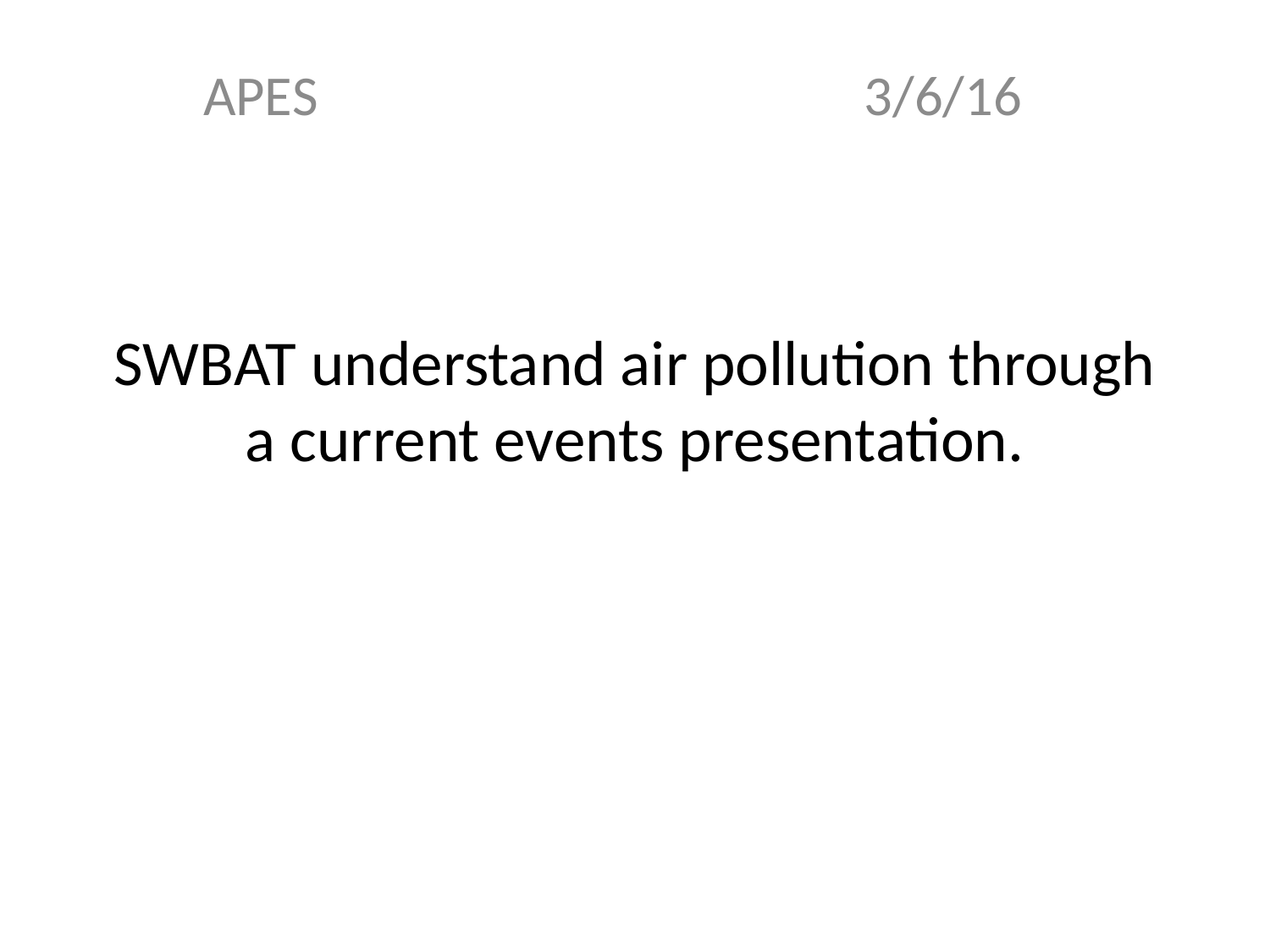

APES                                           3/6/16
# SWBAT understand air pollution through a current events presentation.